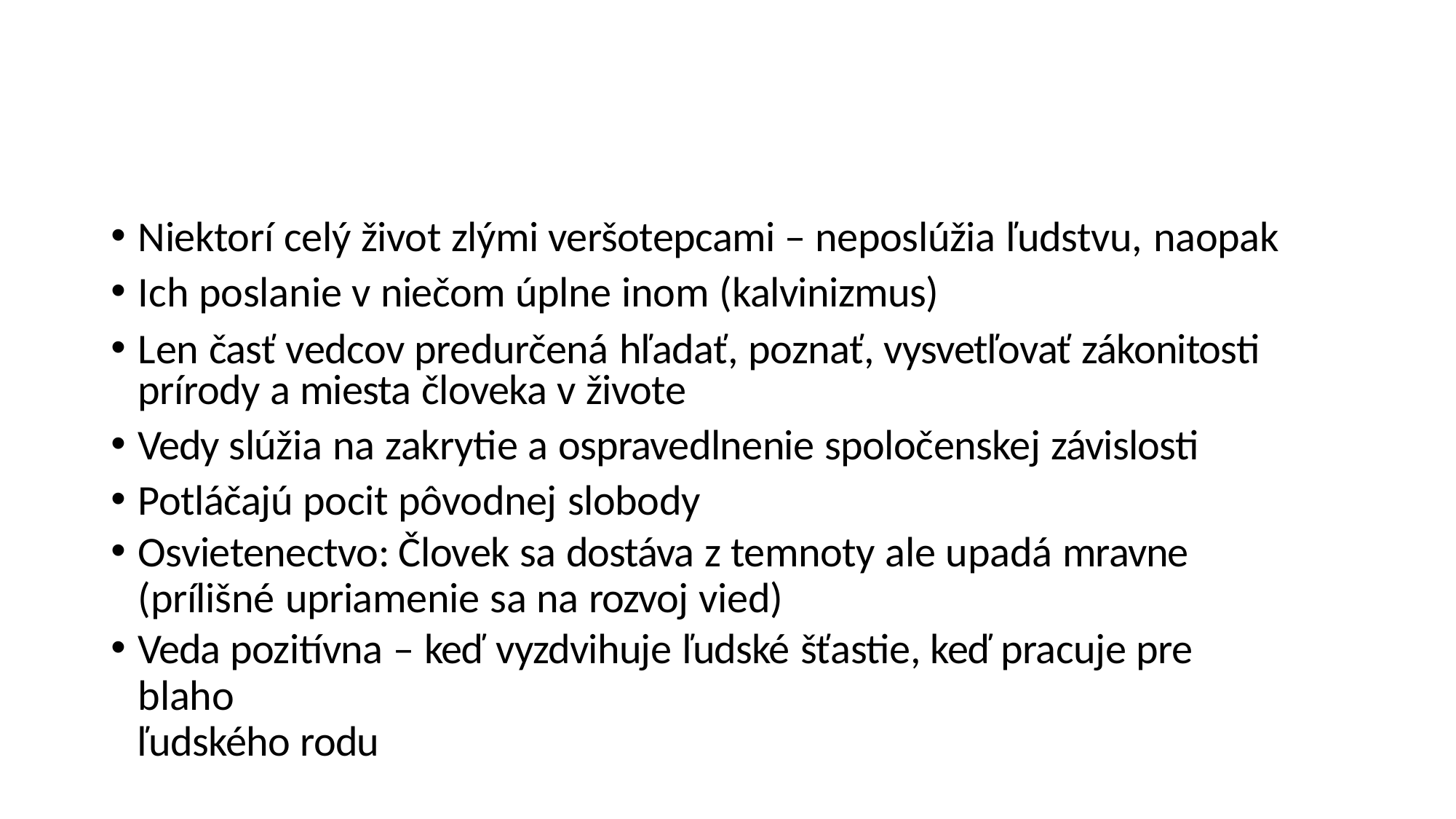

Niektorí celý život zlými veršotepcami – neposlúžia ľudstvu, naopak
Ich poslanie v niečom úplne inom (kalvinizmus)
Len časť vedcov predurčená hľadať, poznať, vysvetľovať zákonitosti  prírody a miesta človeka v živote
Vedy slúžia na zakrytie a ospravedlnenie spoločenskej závislosti
Potláčajú pocit pôvodnej slobody
Osvietenectvo: Človek sa dostáva z temnoty ale upadá mravne
(prílišné upriamenie sa na rozvoj vied)
Veda pozitívna – keď vyzdvihuje ľudské šťastie, keď pracuje pre blaho
ľudského rodu